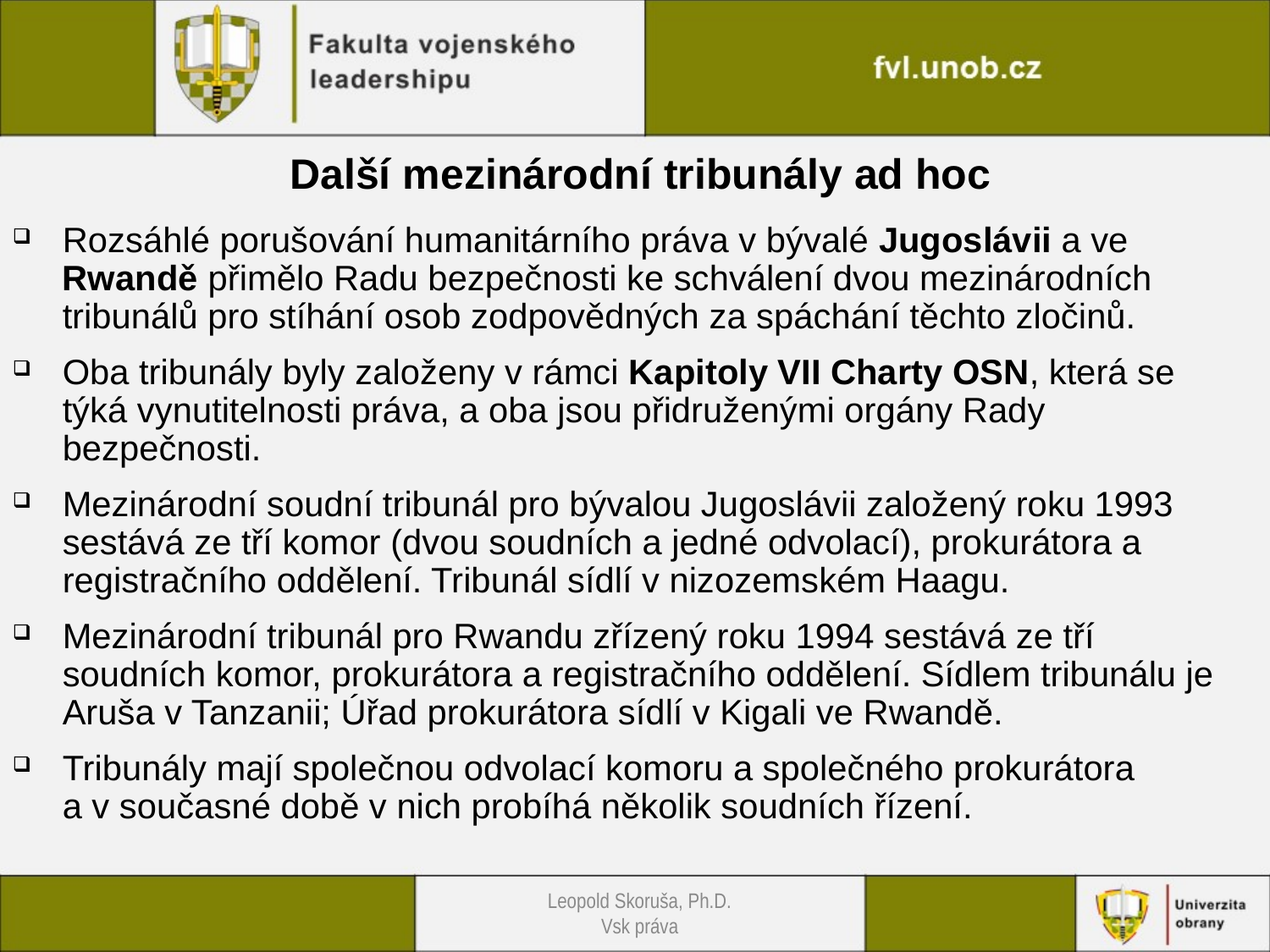

Další mezinárodní tribunály ad hoc

Rozsáhlé porušování humanitárního práva v bývalé Jugoslávii a ve Rwandě přimělo Radu bezpečnosti ke schválení dvou mezinárodních tribunálů pro stíhání osob zodpovědných za spáchání těchto zločinů.
Oba tribunály byly založeny v rámci Kapitoly VII Charty OSN, která se týká vynutitelnosti práva, a oba jsou přidruženými orgány Rady bezpečnosti.
Mezinárodní soudní tribunál pro bývalou Jugoslávii založený roku 1993 sestává ze tří komor (dvou soudních a jedné odvolací), prokurátora a registračního oddělení. Tribunál sídlí v nizozemském Haagu.
Mezinárodní tribunál pro Rwandu zřízený roku 1994 sestává ze tří soudních komor, prokurátora a registračního oddělení. Sídlem tribunálu je Aruša v Tanzanii; Úřad prokurátora sídlí v Kigali ve Rwandě.
Tribunály mají společnou odvolací komoru a společného prokurátora
a v současné době v nich probíhá několik soudních řízení.

Leopold Skoruša, Ph.D.
Vsk práva